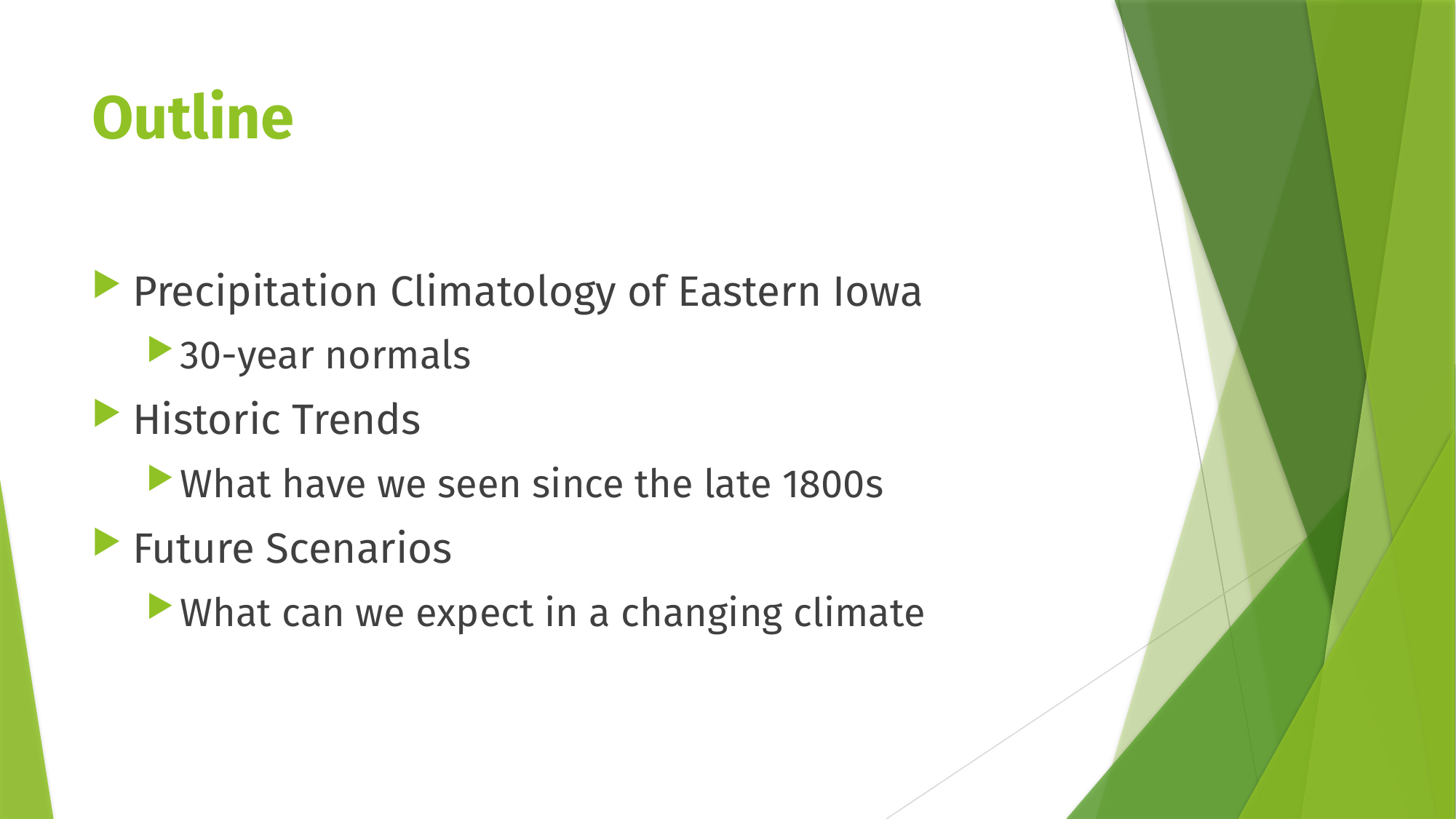

# Outline
Precipitation Climatology of Eastern Iowa
30-year normals
Historic Trends
What have we seen since the late 1800s
Future Scenarios
What can we expect in a changing climate